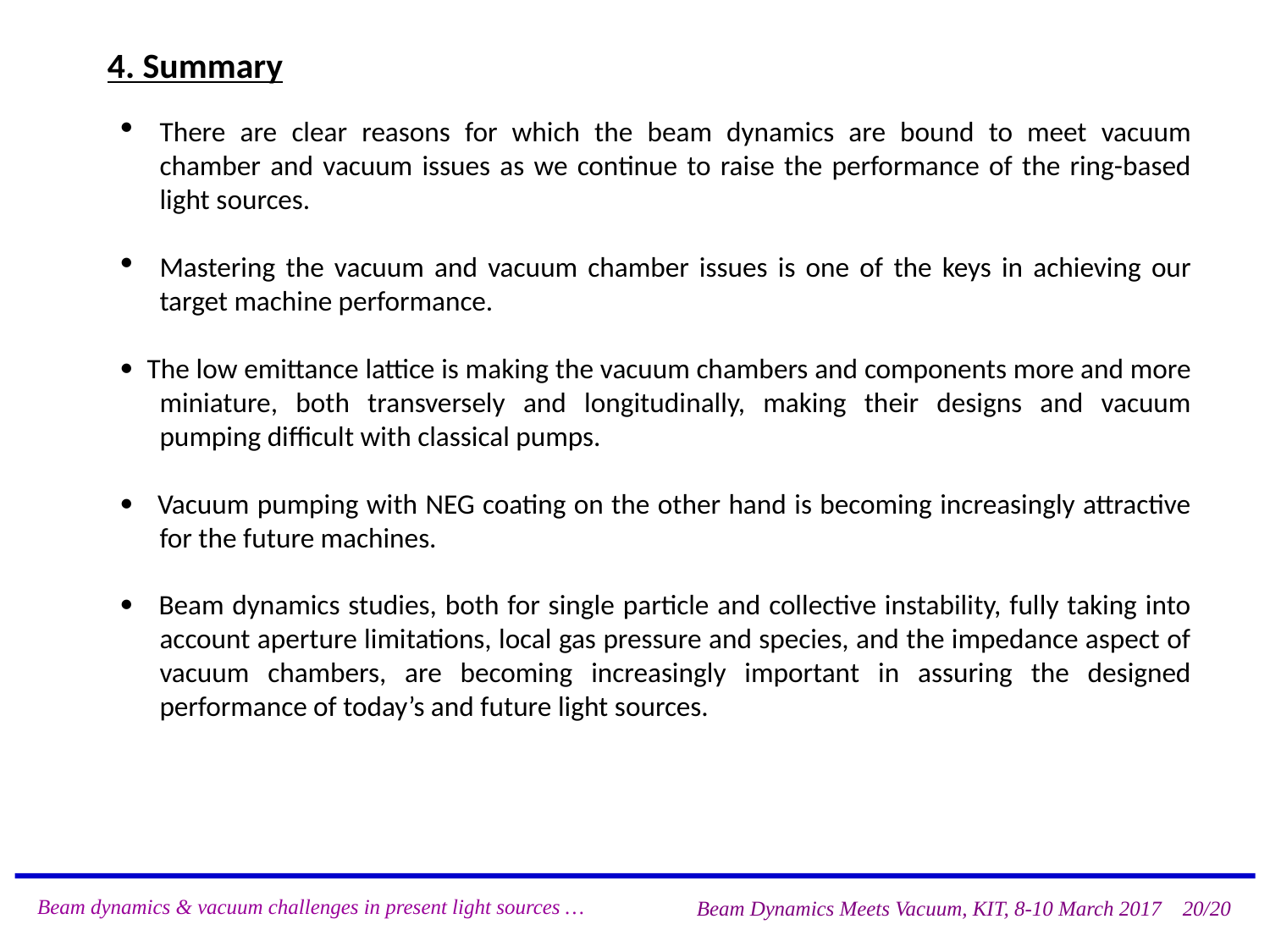

4. Summary
There are clear reasons for which the beam dynamics are bound to meet vacuum chamber and vacuum issues as we continue to raise the performance of the ring-based light sources.

Mastering the vacuum and vacuum chamber issues is one of the keys in achieving our target machine performance.

•  The low emittance lattice is making the vacuum chambers and components more and more miniature, both transversely and longitudinally, making their designs and vacuum pumping difficult with classical pumps.

•   Vacuum pumping with NEG coating on the other hand is becoming increasingly attractive for the future machines.

•   Beam dynamics studies, both for single particle and collective instability, fully taking into account aperture limitations, local gas pressure and species, and the impedance aspect of vacuum chambers, are becoming increasingly important in assuring the designed performance of today’s and future light sources.

Beam dynamics & vacuum challenges in present light sources …
Beam Dynamics Meets Vacuum, KIT, 8-10 March 2017    20/20